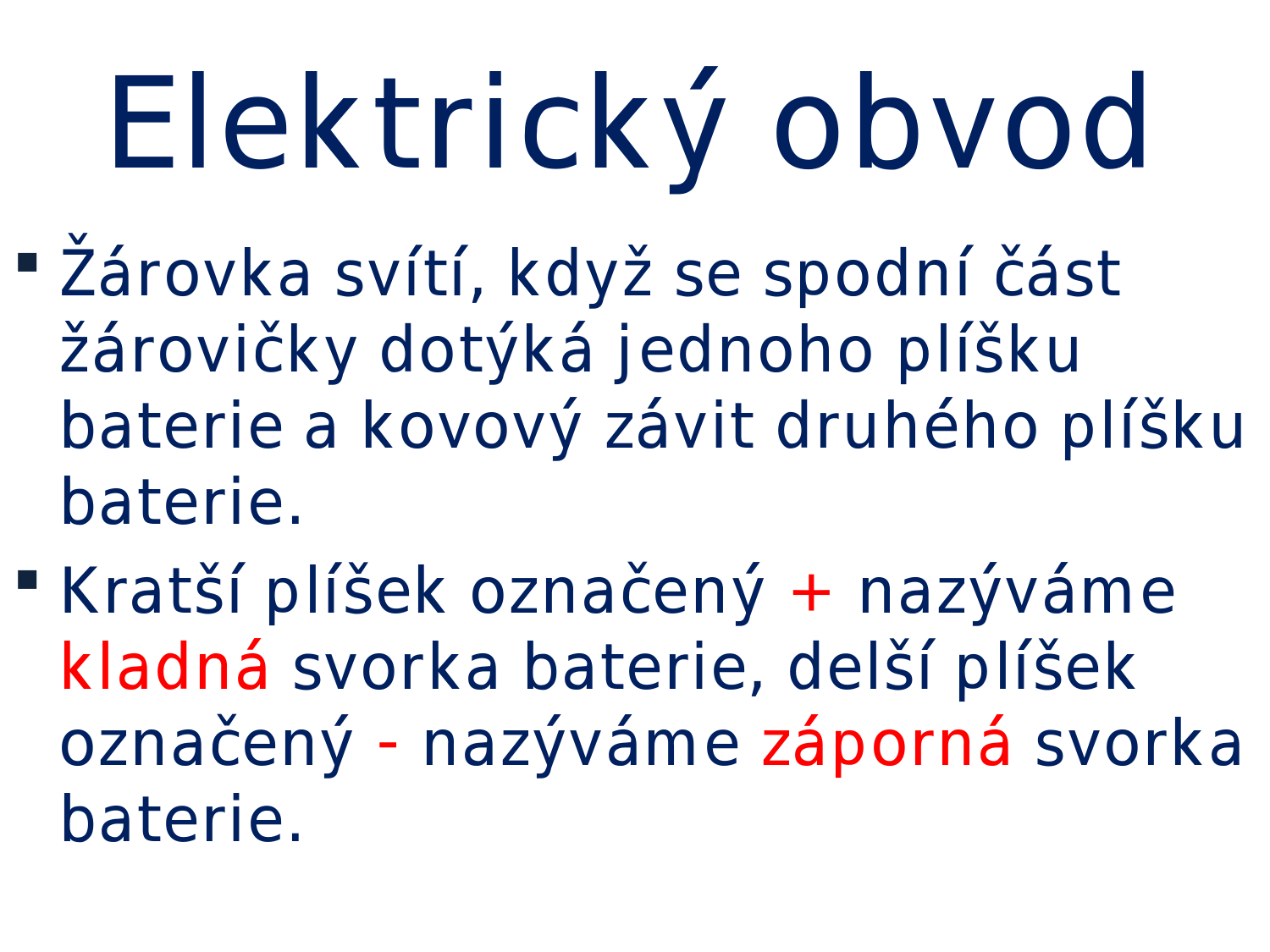

# Elektrický obvod
Žárovka svítí, když se spodní část žárovičky dotýká jednoho plíšku baterie a kovový závit druhého plíšku baterie.
Kratší plíšek označený + nazýváme kladná svorka baterie, delší plíšek označený - nazýváme záporná svorka baterie.